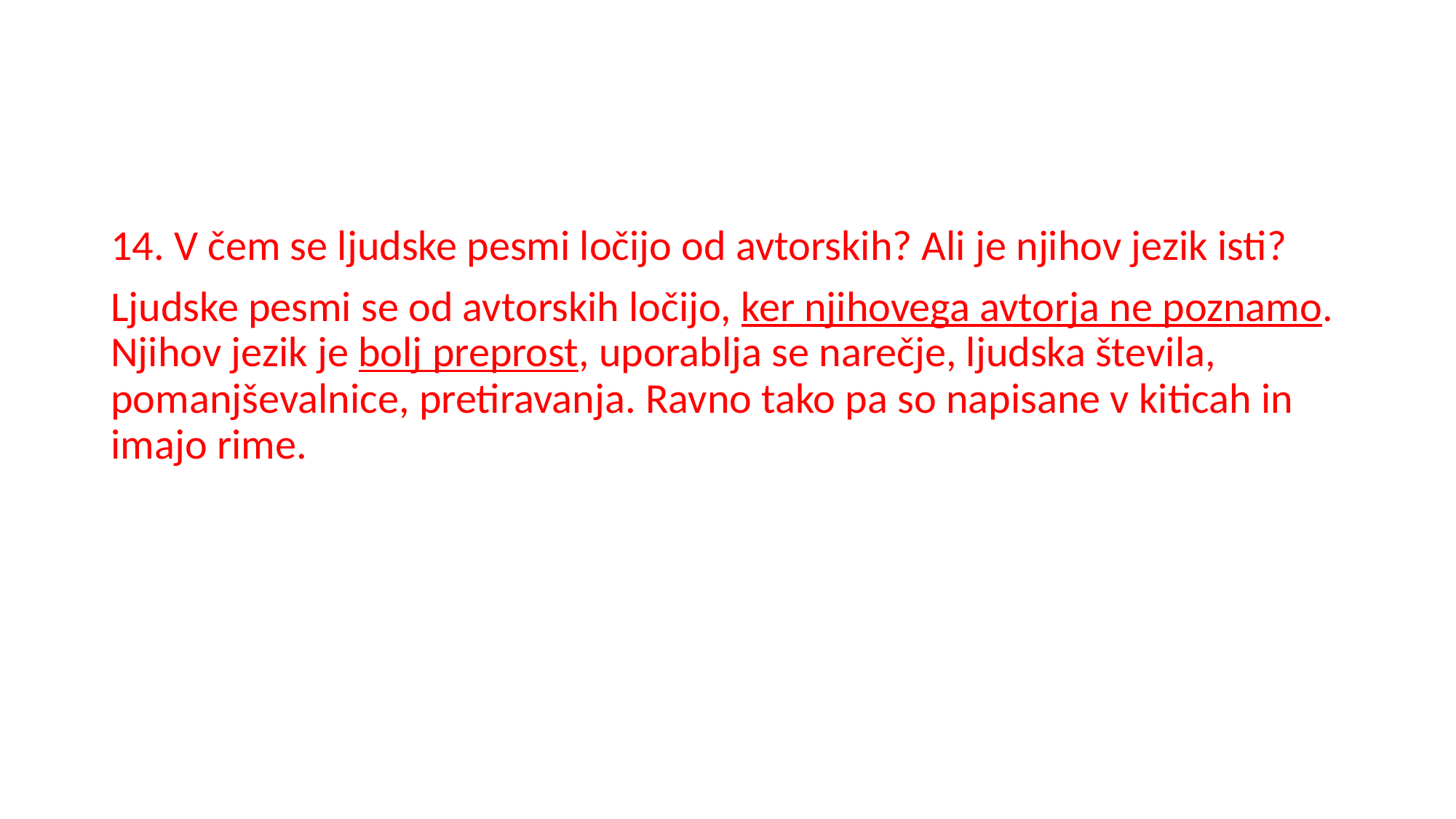

#
14. V čem se ljudske pesmi ločijo od avtorskih? Ali je njihov jezik isti?
Ljudske pesmi se od avtorskih ločijo, ker njihovega avtorja ne poznamo. Njihov jezik je bolj preprost, uporablja se narečje, ljudska števila, pomanjševalnice, pretiravanja. Ravno tako pa so napisane v kiticah in imajo rime.